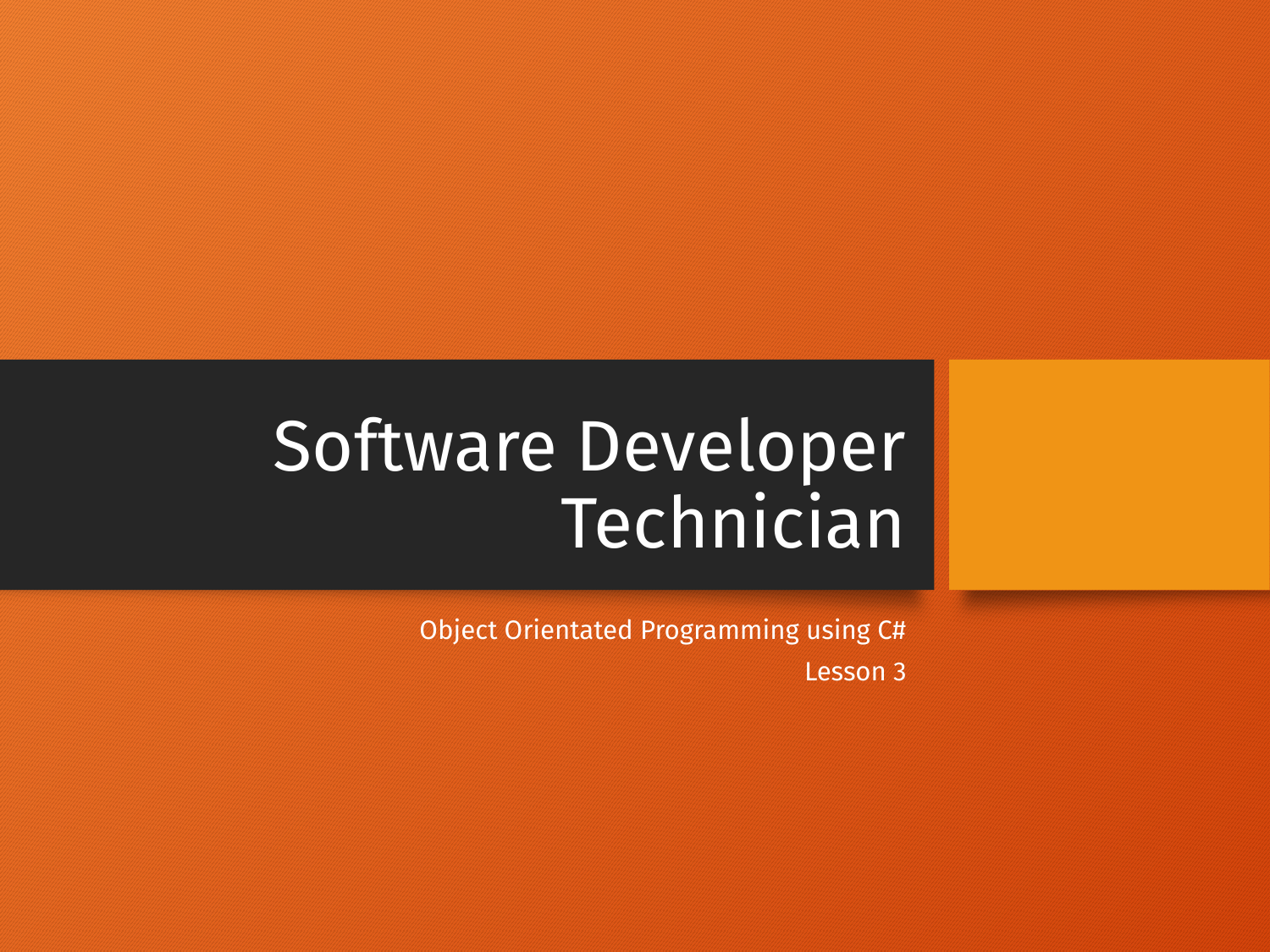

# Software Developer Technician
Object Orientated Programming using C#
Lesson 3